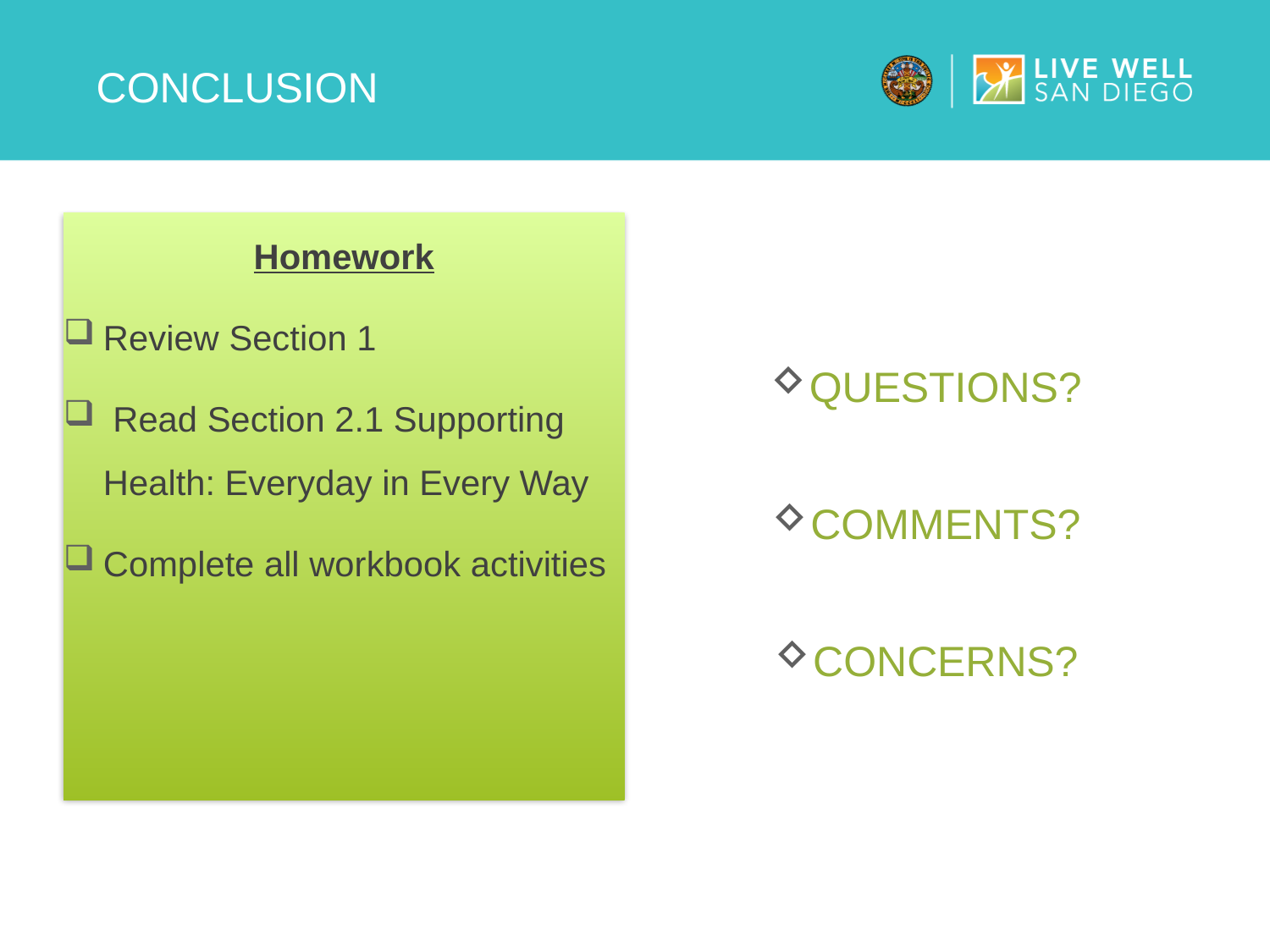

# Conclusion
Homework
Review Section 1
 Read Section 2.1 Supporting Health: Everyday in Every Way
Complete all workbook activities
Questions?

Comments?

Concerns?